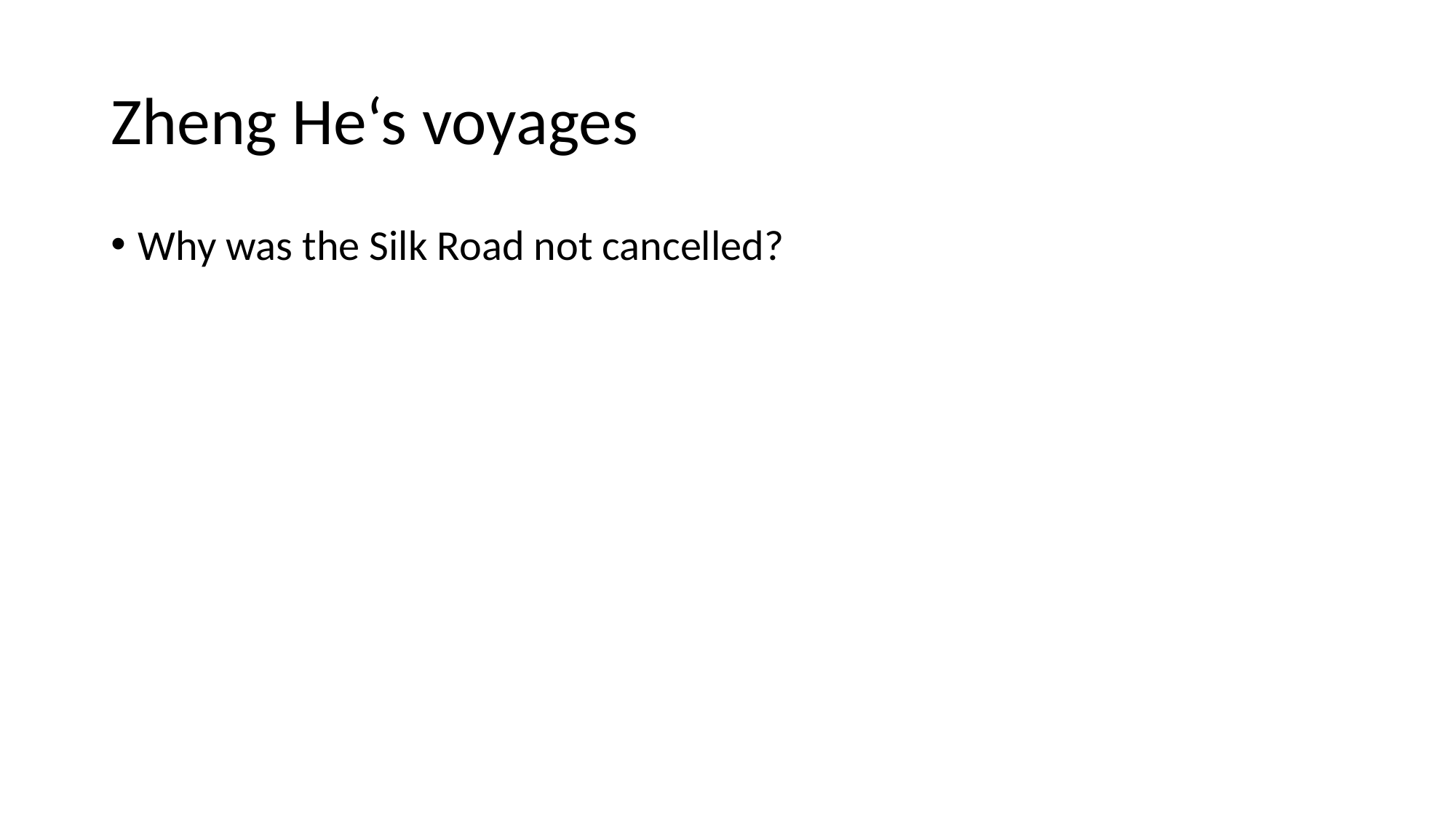

# Zheng He‘s voyages
Why was the Silk Road not cancelled?